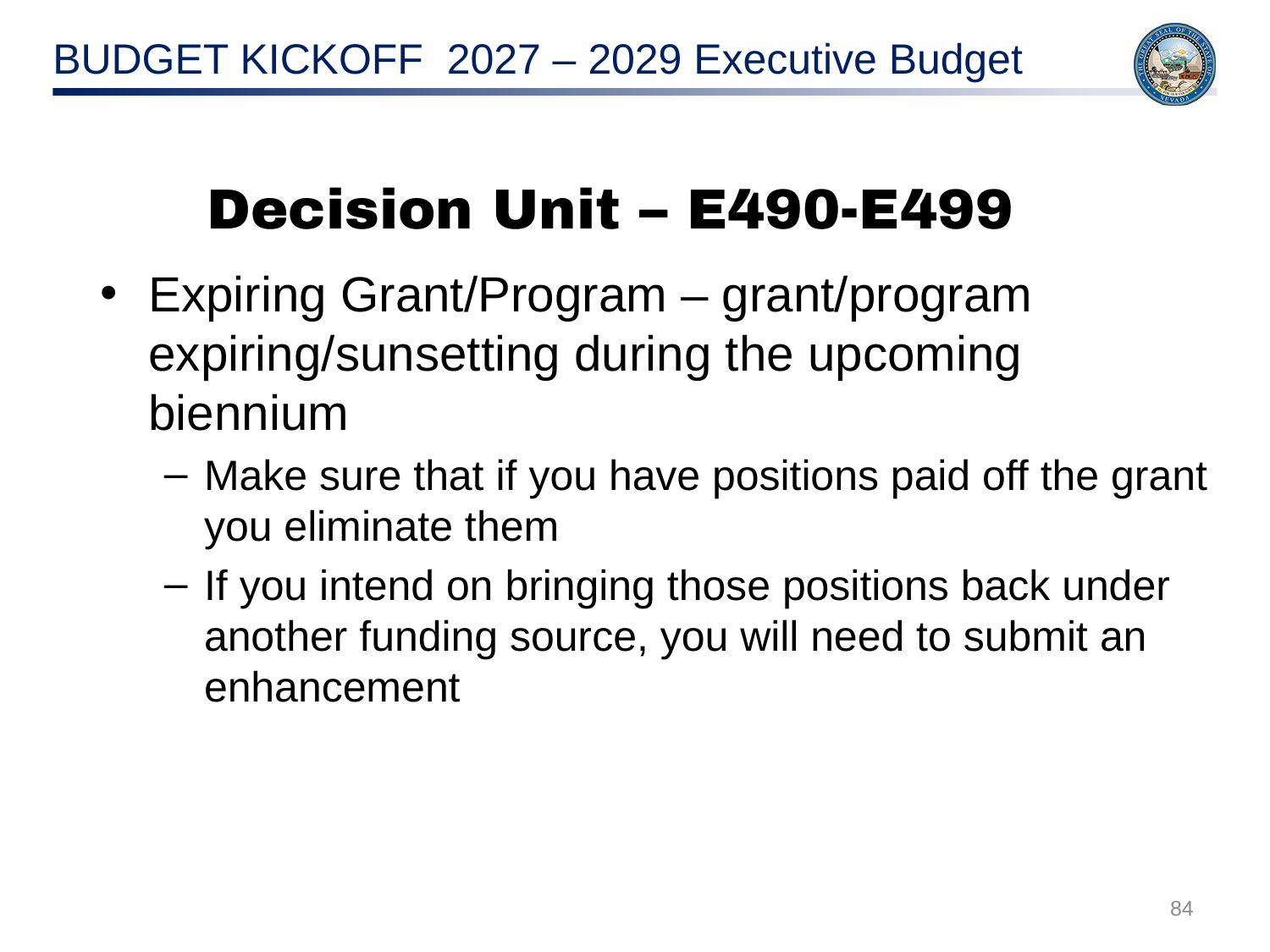

# Decision Unit – E490-E499
Expiring Grant/Program – grant/program expiring/sunsetting during the upcoming biennium
Make sure that if you have positions paid off the grant you eliminate them
If you intend on bringing those positions back under another funding source, you will need to submit an enhancement
84